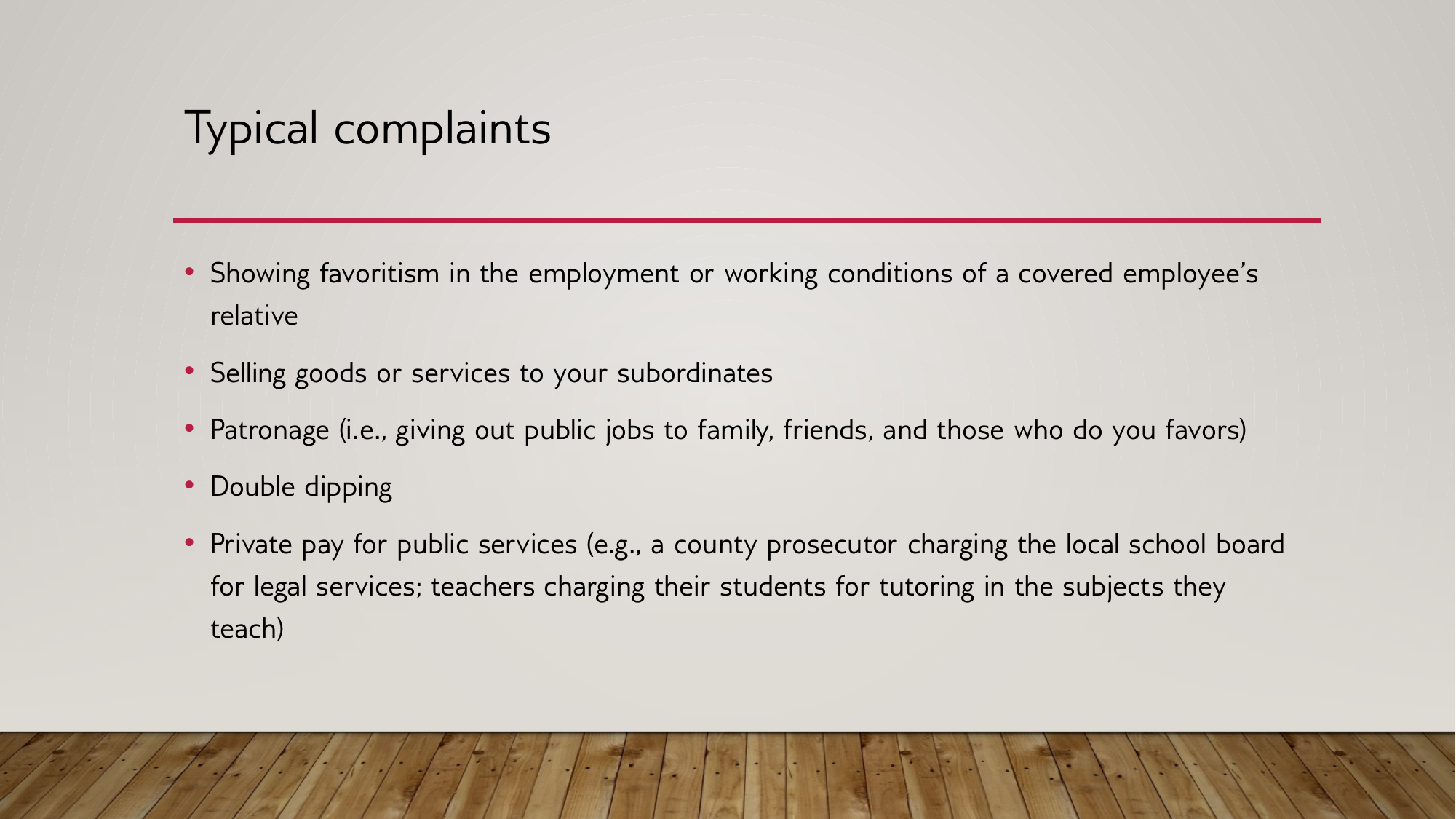

# Typical complaints
Showing favoritism in the employment or working conditions of a covered employee’s relative
Selling goods or services to your subordinates
Patronage (i.e., giving out public jobs to family, friends, and those who do you favors)
Double dipping
Private pay for public services (e.g., a county prosecutor charging the local school board for legal services; teachers charging their students for tutoring in the subjects they teach)